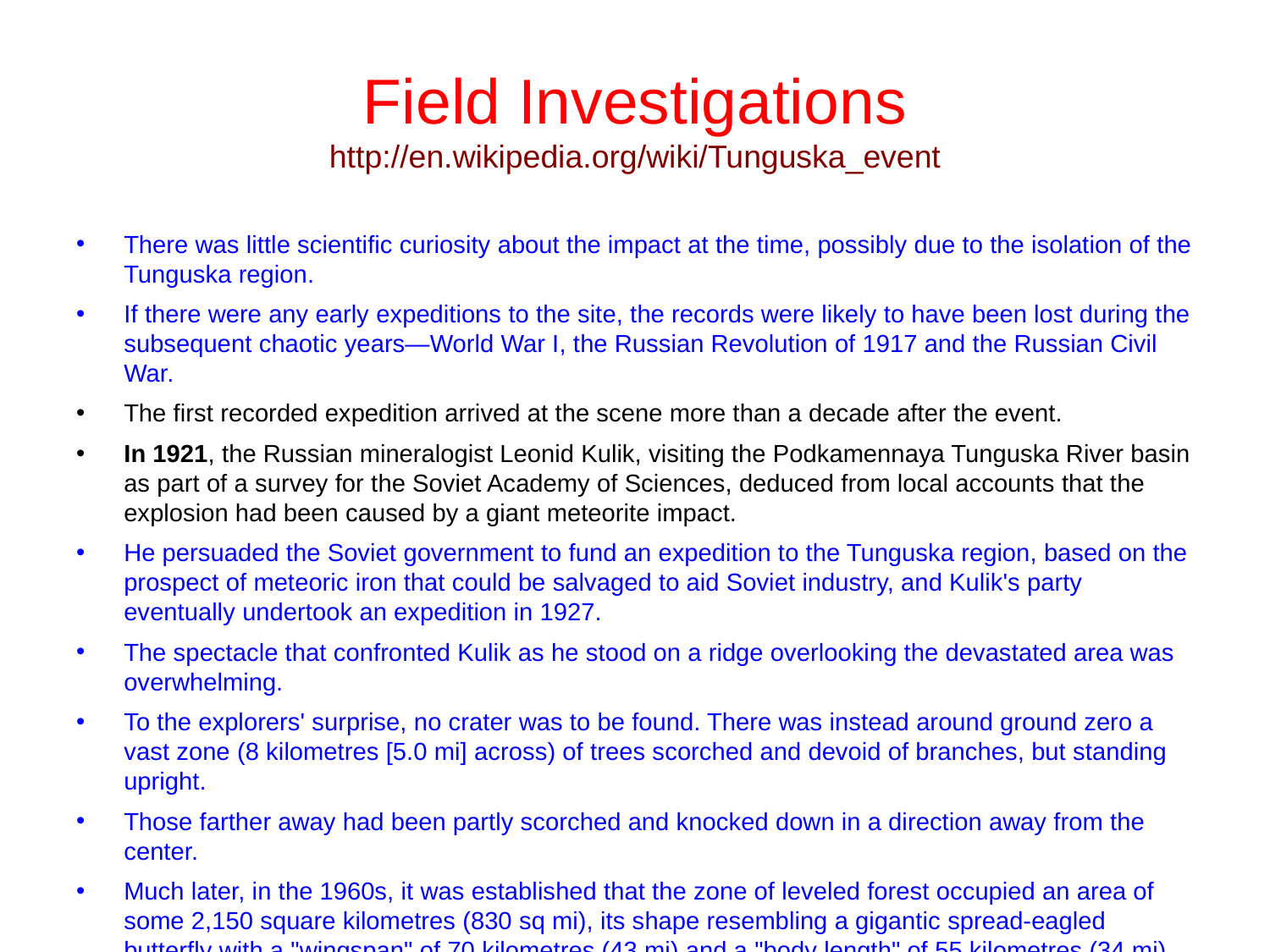

# Field Investigations http://en.wikipedia.org/wiki/Tunguska_event
There was little scientific curiosity about the impact at the time, possibly due to the isolation of the Tunguska region.
If there were any early expeditions to the site, the records were likely to have been lost during the subsequent chaotic years—World War I, the Russian Revolution of 1917 and the Russian Civil War.
The first recorded expedition arrived at the scene more than a decade after the event.
In 1921, the Russian mineralogist Leonid Kulik, visiting the Podkamennaya Tunguska River basin as part of a survey for the Soviet Academy of Sciences, deduced from local accounts that the explosion had been caused by a giant meteorite impact.
He persuaded the Soviet government to fund an expedition to the Tunguska region, based on the prospect of meteoric iron that could be salvaged to aid Soviet industry, and Kulik's party eventually undertook an expedition in 1927.
The spectacle that confronted Kulik as he stood on a ridge overlooking the devastated area was overwhelming.
To the explorers' surprise, no crater was to be found. There was instead around ground zero a vast zone (8 kilometres [5.0 mi] across) of trees scorched and devoid of branches, but standing upright.
Those farther away had been partly scorched and knocked down in a direction away from the center.
Much later, in the 1960s, it was established that the zone of leveled forest occupied an area of some 2,150 square kilometres (830 sq mi), its shape resembling a gigantic spread-eagled butterfly with a "wingspan" of 70 kilometres (43 mi) and a "body length" of 55 kilometres (34 mi)